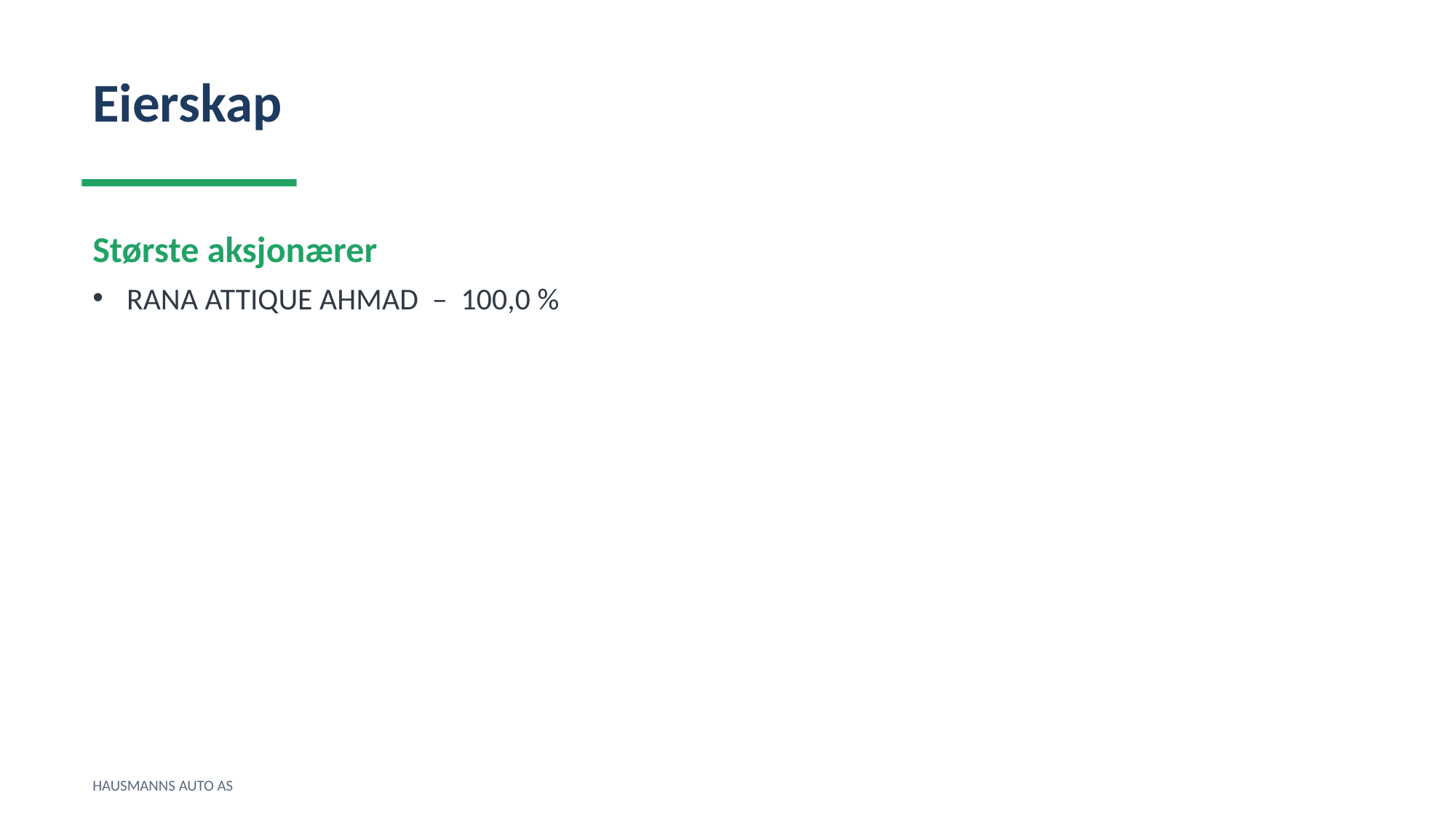

Eierskap

Største aksjonærer
RANA ATTIQUE AHMAD  –  100,0 %
HAUSMANNS AUTO AS